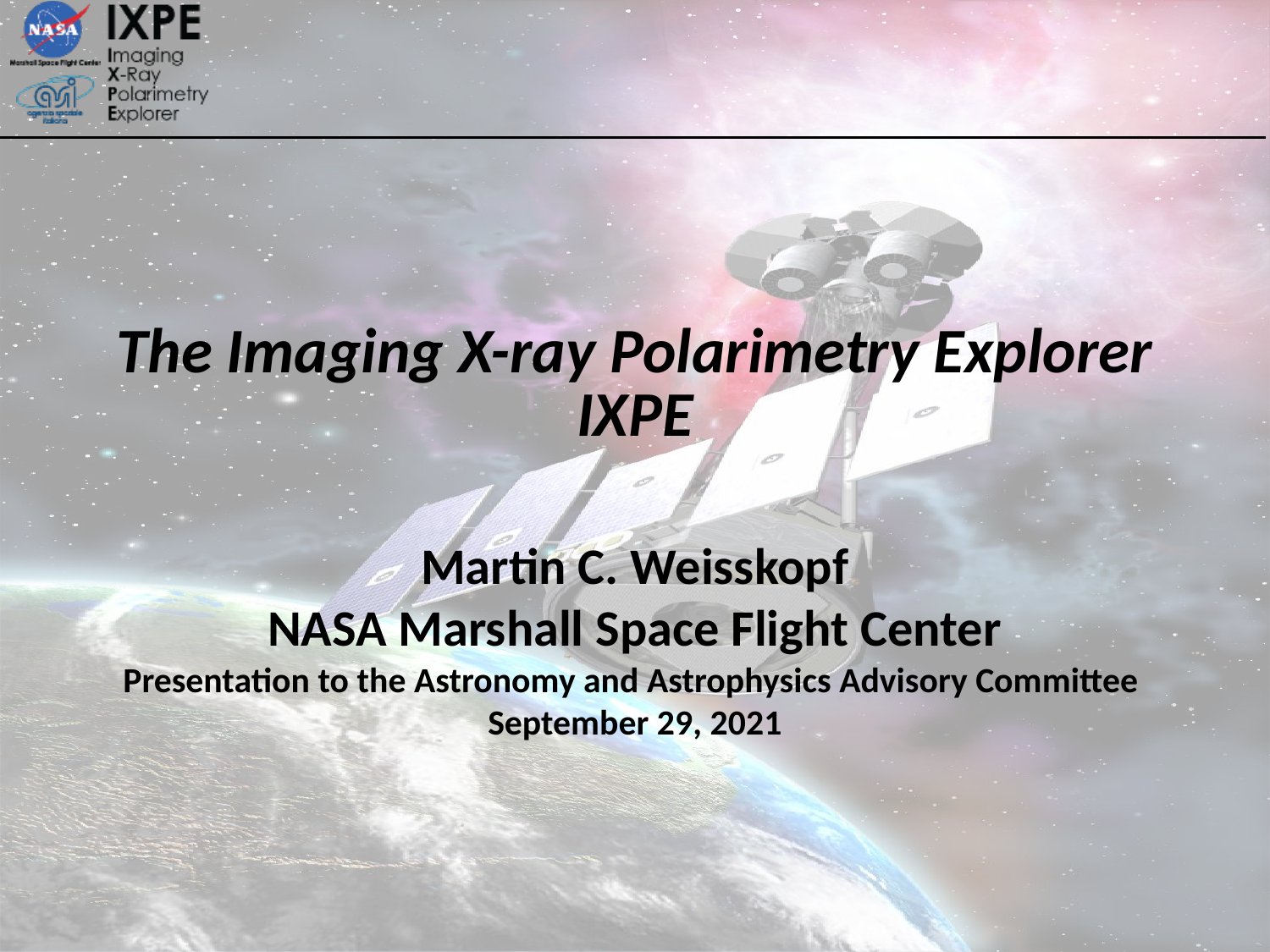

# The Imaging X-ray Polarimetry Explorer IXPE
Martin C. Weisskopf
NASA Marshall Space Flight Center
Presentation to the Astronomy and Astrophysics Advisory Committee
September 29, 2021